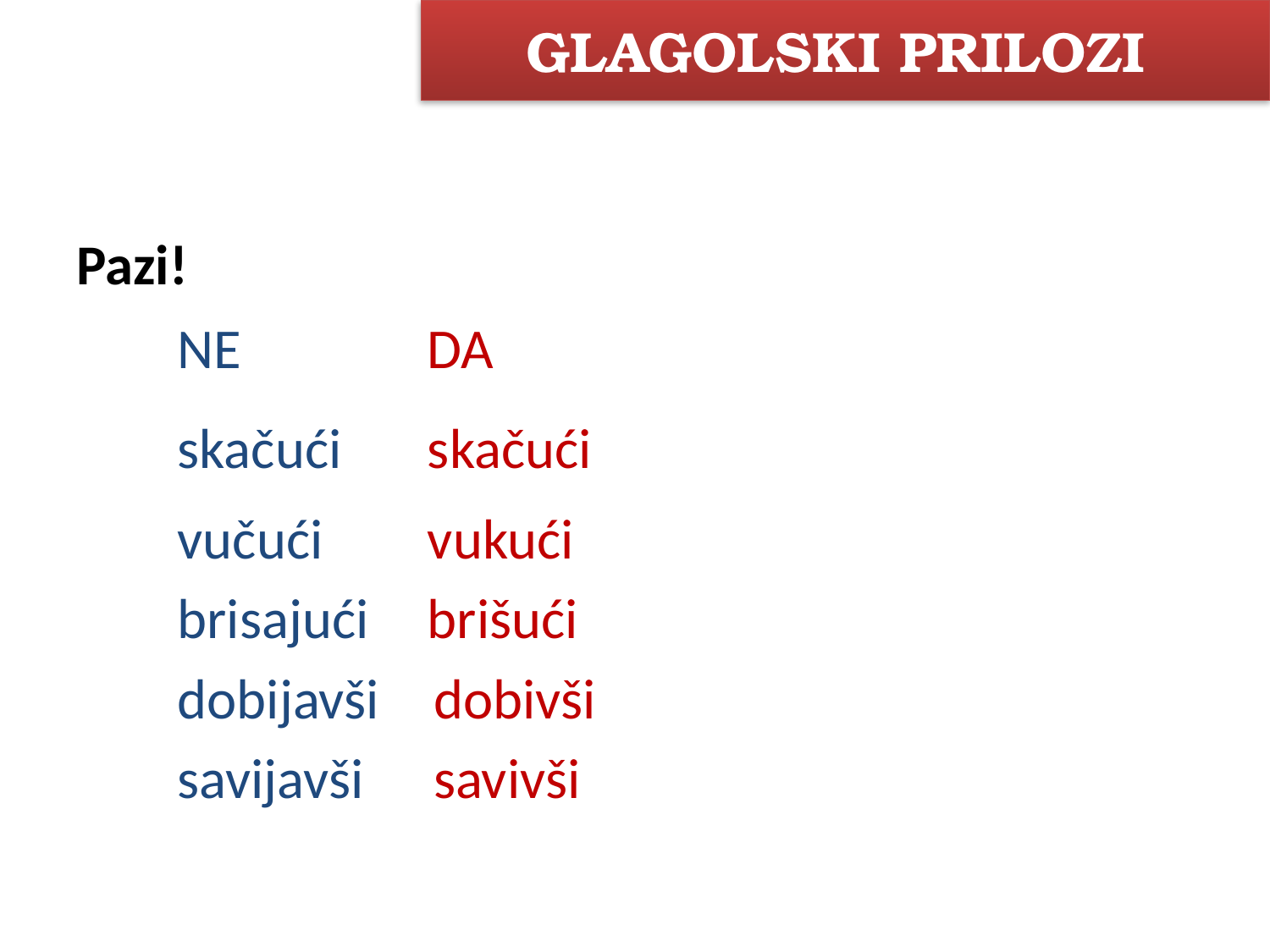

# GLAGOLSKI PRILOZI
Pazi!

NE
DA
skačući
skačući
vučući
vukući
brisajući
brišući
dobijavši
dobivši
savijavši
savivši